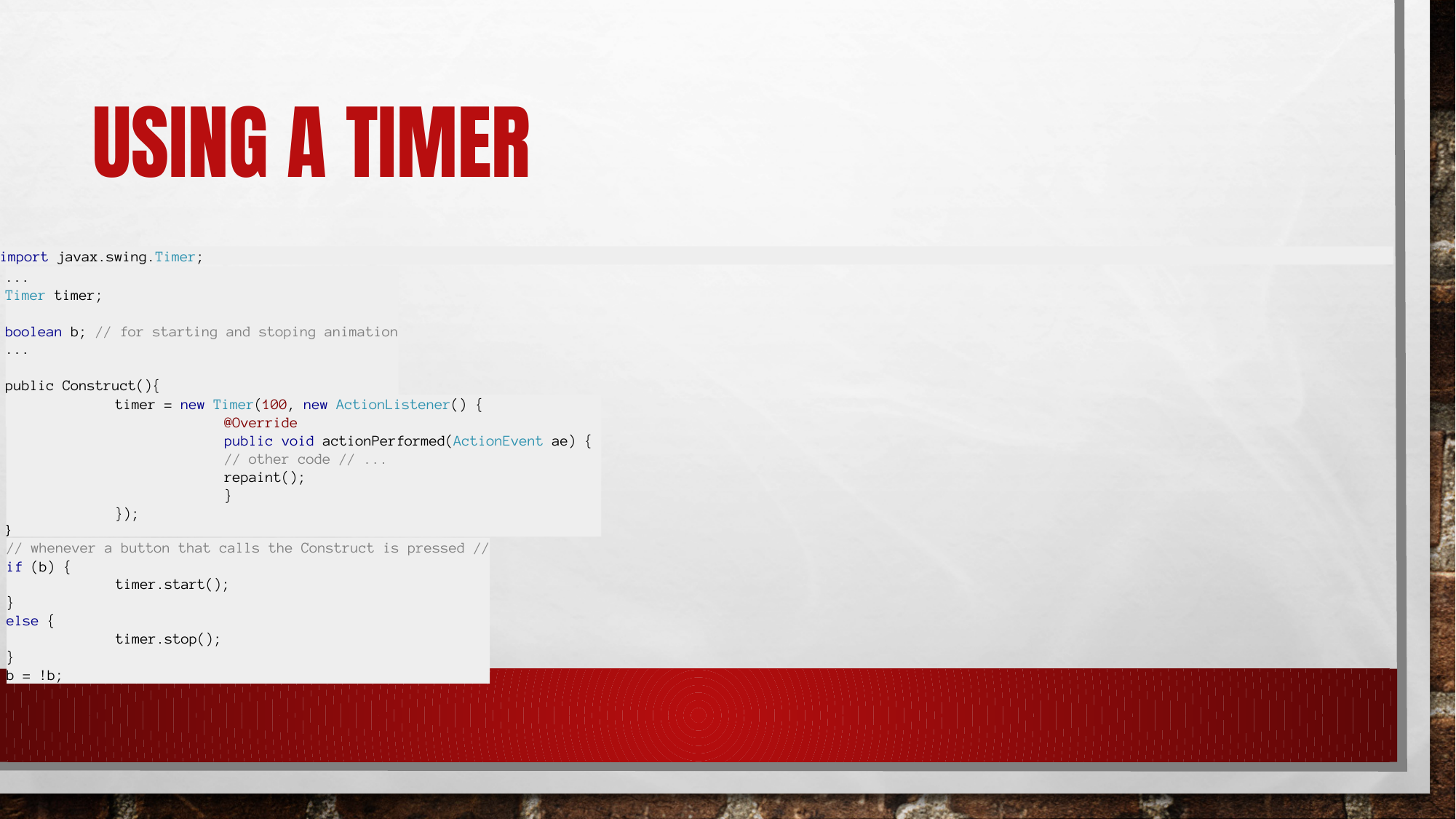

# Using a timer
import javax.swing.Timer;
...
Timer timer;

boolean b; // for starting and stoping animation
...

public Construct(){

	timer = new Timer(100, new ActionListener() {
		@Override
		public void actionPerformed(ActionEvent ae) {
		// other code // ...
		repaint();
		}
	});
}
// whenever a button that calls the Construct is pressed //
if (b) {
	timer.start();
}
else {
	timer.stop();
}
b = !b;